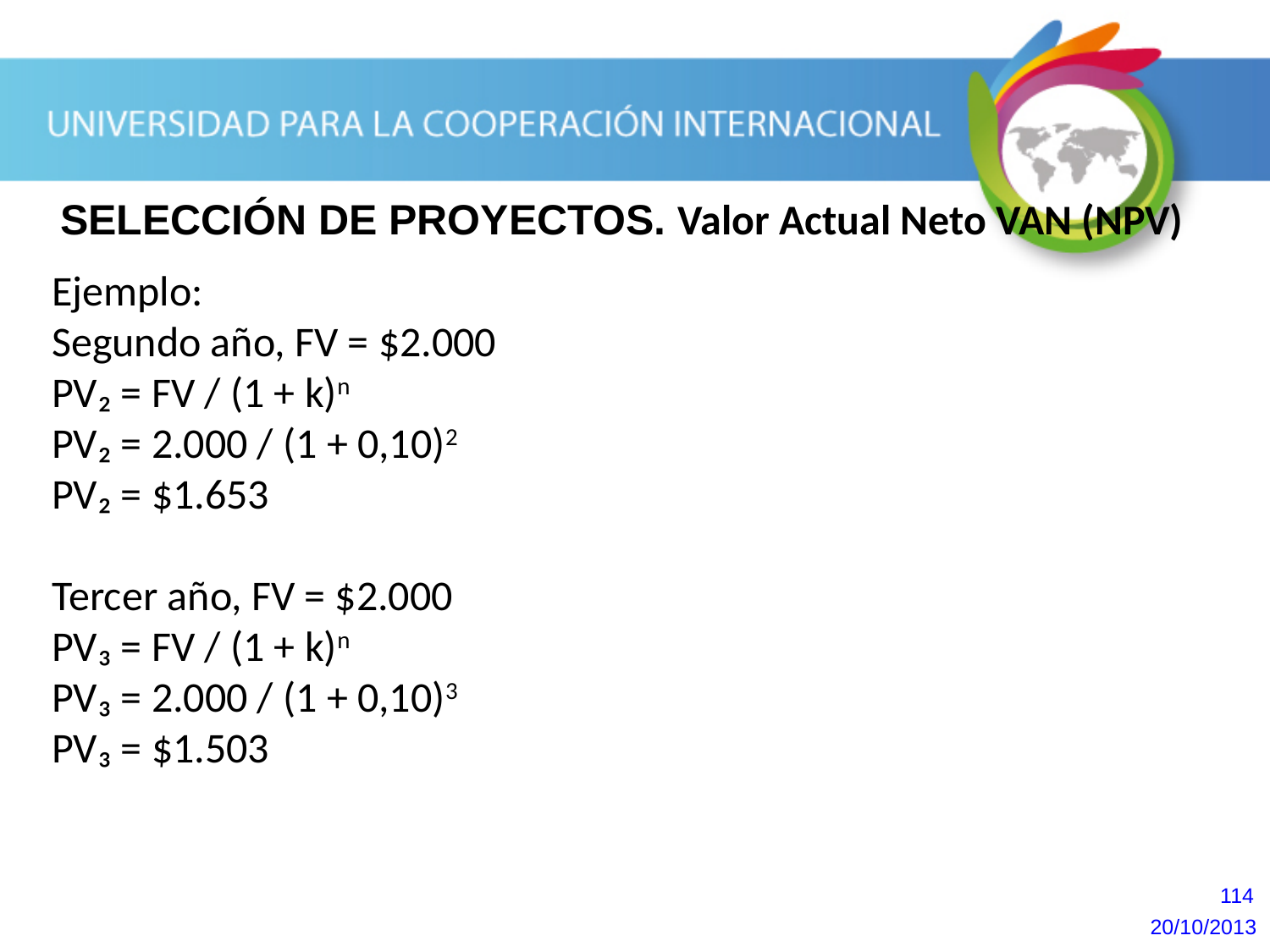

SELECCIÓN DE PROYECTOS. Valor Actual Neto VAN (NPV)
Ejemplo:
Segundo año, FV = $2.000
PV₂ = FV / (1 + k)n
PV₂ = 2.000 / (1 + 0,10)2
PV₂ = $1.653

Tercer año, FV = $2.000
PV₃ = FV / (1 + k)n
PV₃ = 2.000 / (1 + 0,10)3
PV₃ = $1.503
114
20/10/2013